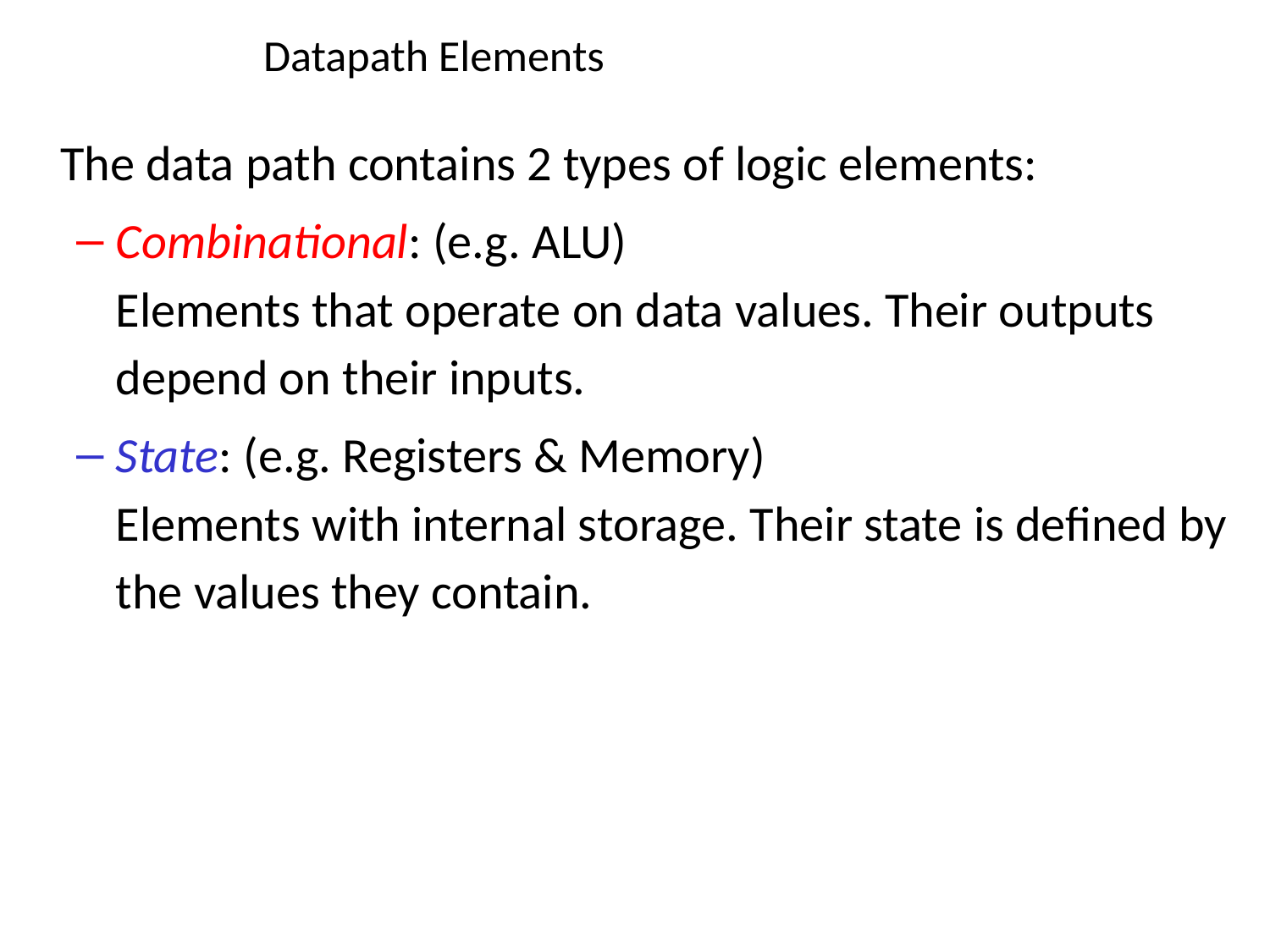

# Datapath Elements
	The data path contains 2 types of logic elements:
Combinational: (e.g. ALU)
Elements that operate on data values. Their outputs depend on their inputs.
State: (e.g. Registers & Memory)
Elements with internal storage. Their state is defined by the values they contain.